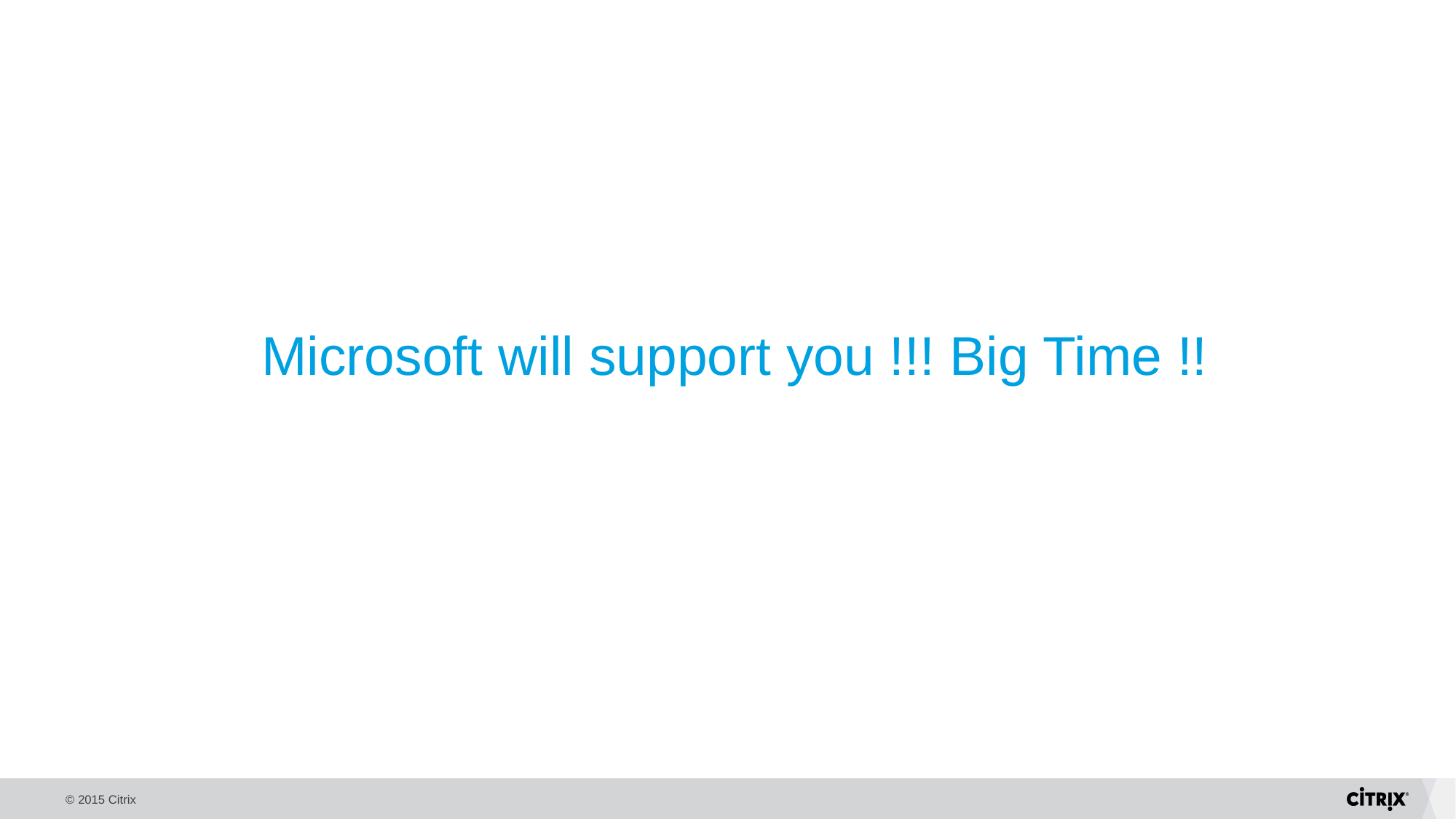

Microsoft will support you !!! Big Time !!